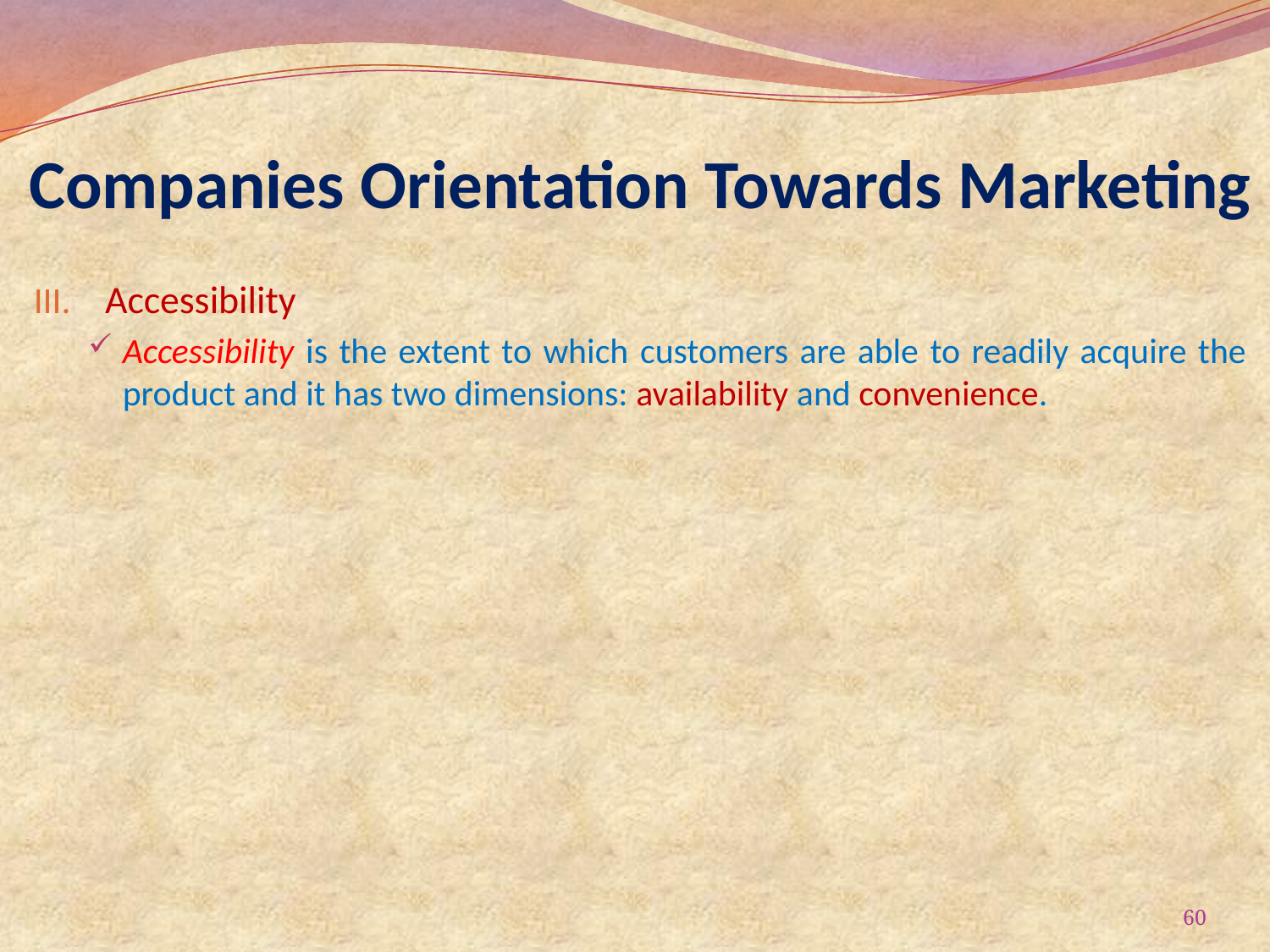

# Companies Orientation Towards Marketing
Accessibility
Accessibility is the extent to which customers are able to readily acquire the product and it has two dimensions: availability and convenience.
60